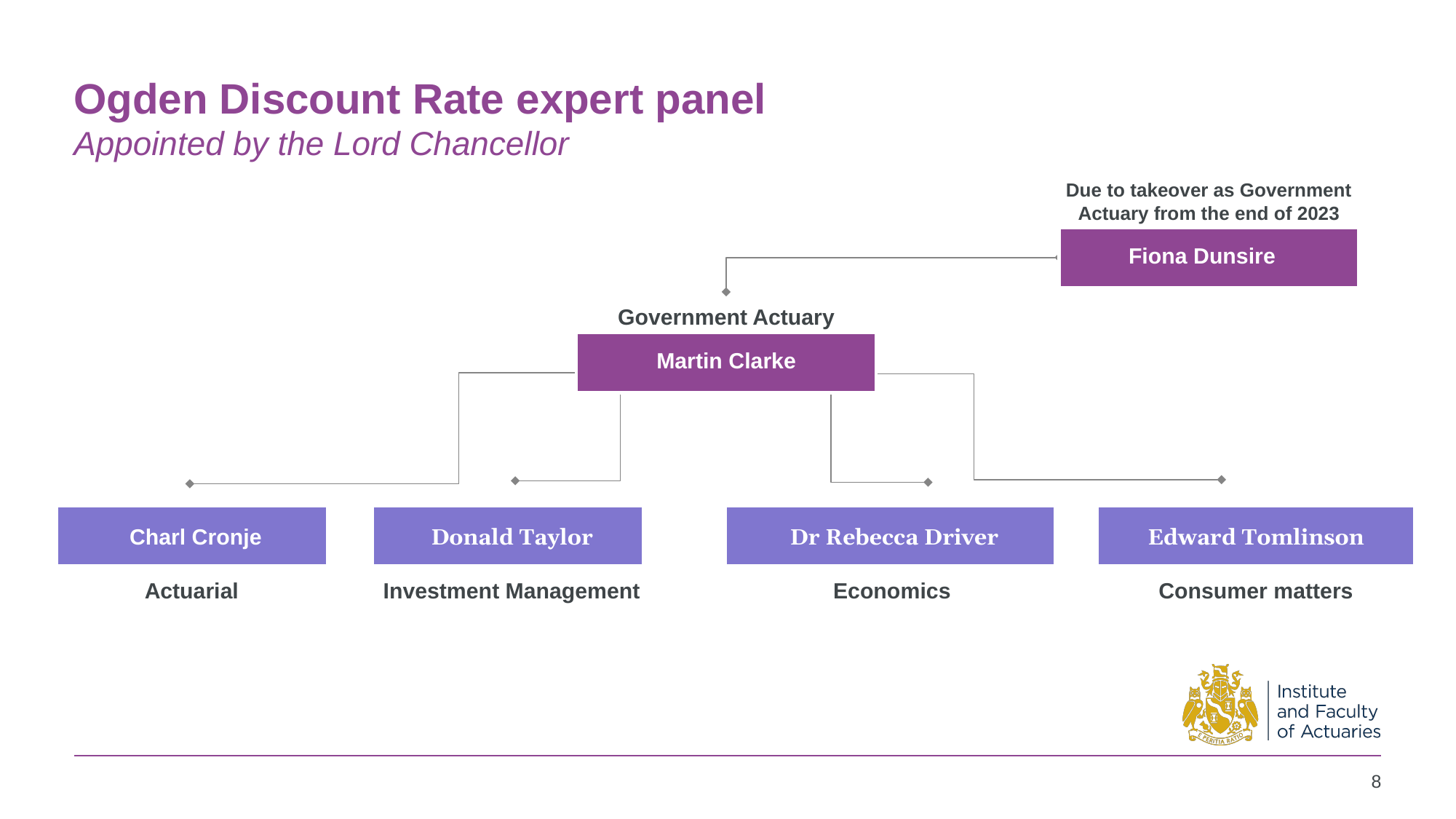

# Ogden Discount Rate expert panel Appointed by the Lord Chancellor
Due to takeover as Government Actuary from the end of 2023

Fiona Dunsire
Government Actuary

Martin Clarke

Charl Cronje
Donald Taylor
Dr Rebecca Driver
Edward Tomlinson
Actuarial
Investment Management
Economics
Consumer matters
8